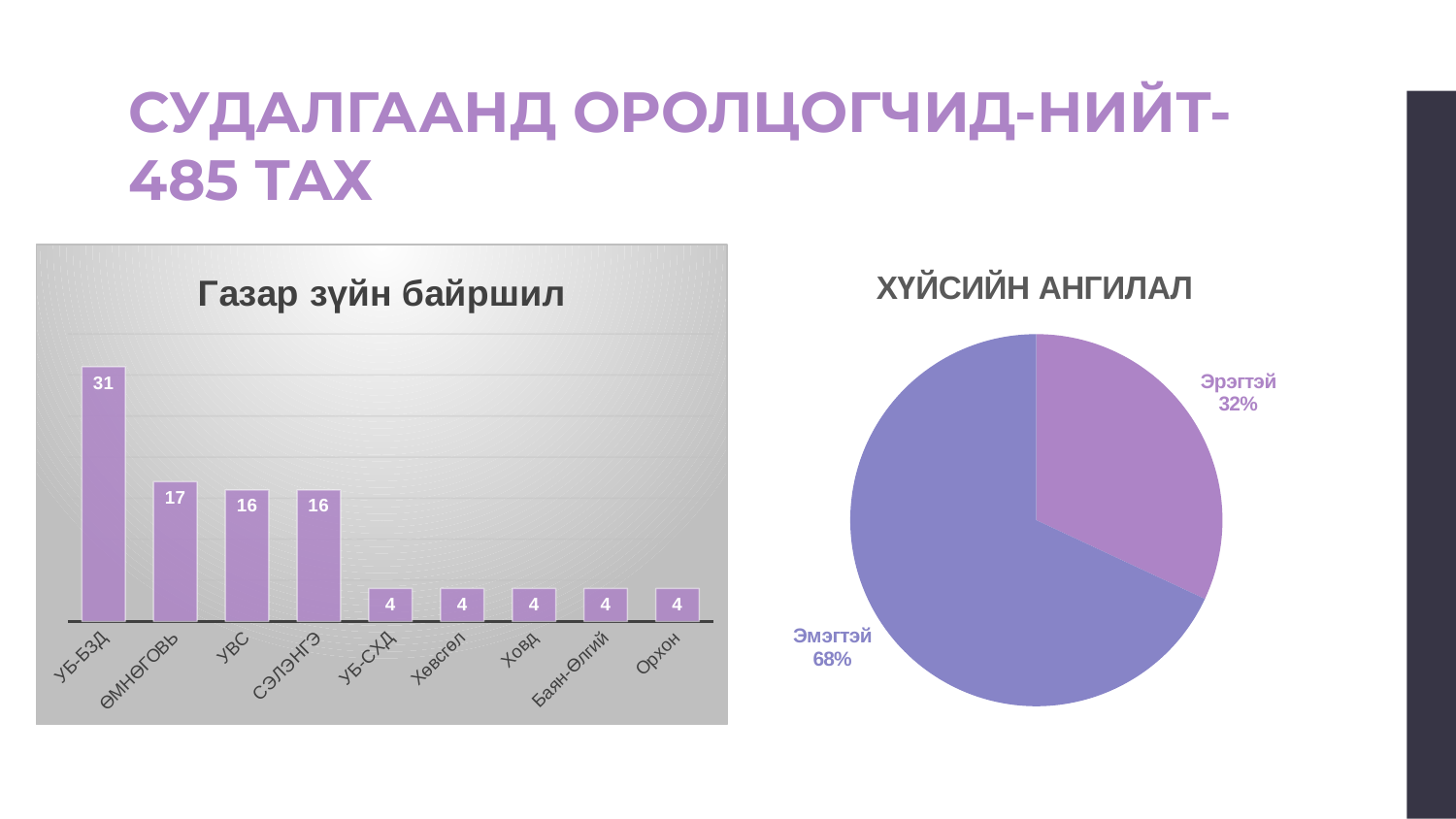

# СУДАЛГААНД ОРОЛЦОГЧИД-НИЙТ-485 ТАХ

### Chart: Газар зүйн байршил

| Category |  |
|---|---|
| УБ-БЗД | 31.0 |
| ӨМНӨГОВЬ | 17.0 |
| УВС | 16.0 |
| СЭЛЭНГЭ | 16.0 |
| УБ-СХД | 4.0 |
| Хөвсгөл | 4.0 |
| Ховд | 4.0 |
| Баян-Өлгий | 4.0 |
| Орхон | 4.0 |

### Chart: ХҮЙСИЙН АНГИЛАЛ

| Category | Хүйс |
|---|---|
| Эрэгтэй | 155.0 |
| Эмэгтэй | 330.0 |